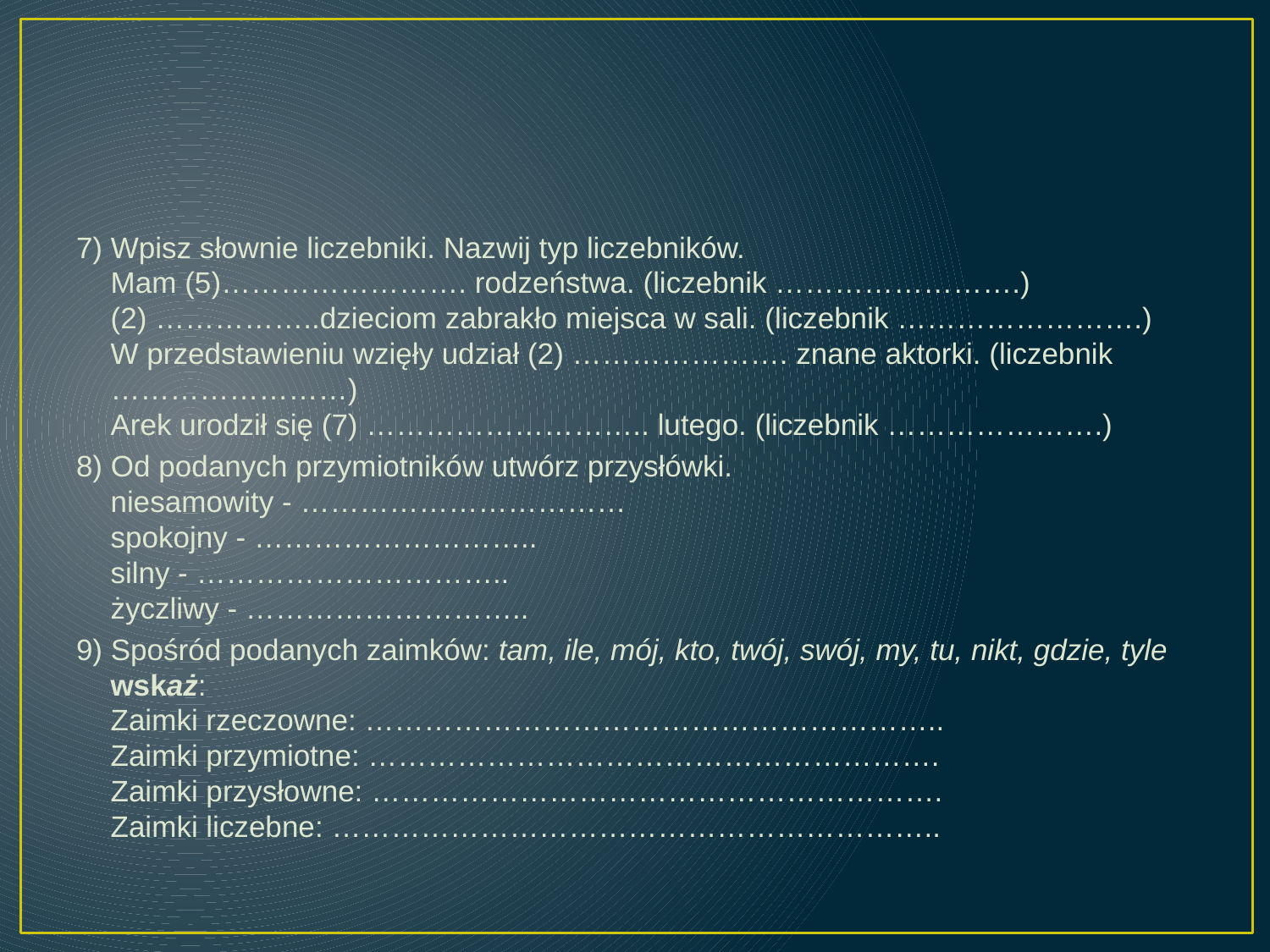

#
7) Wpisz słownie liczebniki. Nazwij typ liczebników.
Mam (5)……………………. rodzeństwa. (liczebnik …………………….)
(2) ……………..dzieciom zabrakło miejsca w sali. (liczebnik …………………….)
W przedstawieniu wzięły udział (2) …………………. znane aktorki. (liczebnik ……………………)
Arek urodził się (7) ……………………….. lutego. (liczebnik ………………….)
8) Od podanych przymiotników utwórz przysłówki.
niesamowity - ……………………………
spokojny - ………………………..
silny - …………………………..
życzliwy - ………………………..
9) Spośród podanych zaimków: tam, ile, mój, kto, twój, swój, my, tu, nikt, gdzie, tyle wskaż:
Zaimki rzeczowne: …………………………………………………..
Zaimki przymiotne: ………………………………………………….
Zaimki przysłowne: ………………………………………………….
Zaimki liczebne: ……………………………………………………..